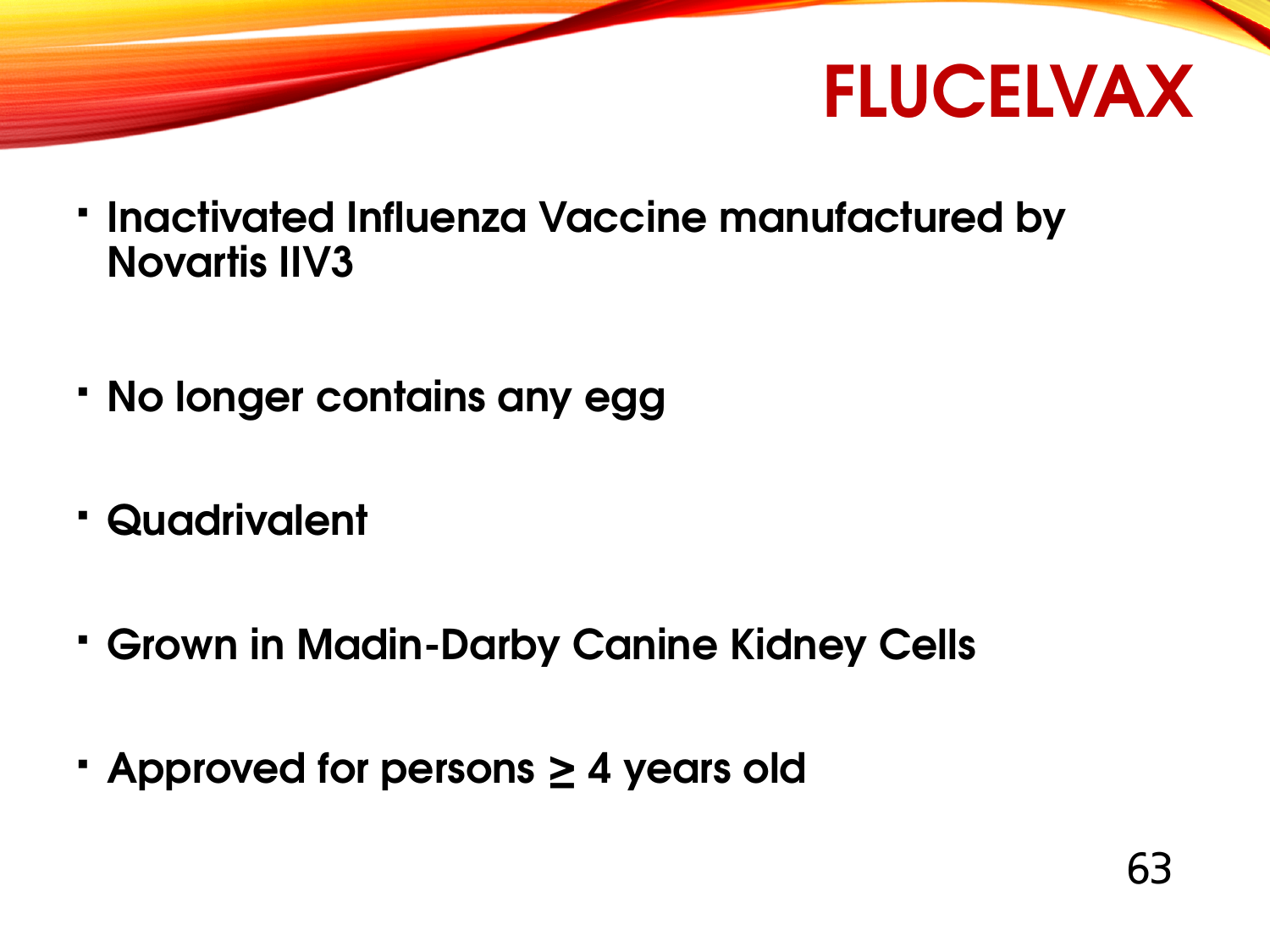

# Flucelvax
Inactivated Influenza Vaccine manufactured by Novartis IIV3

No longer contains any egg

Quadrivalent

Grown in Madin-Darby Canine Kidney Cells

Approved for persons ≥ 4 years old